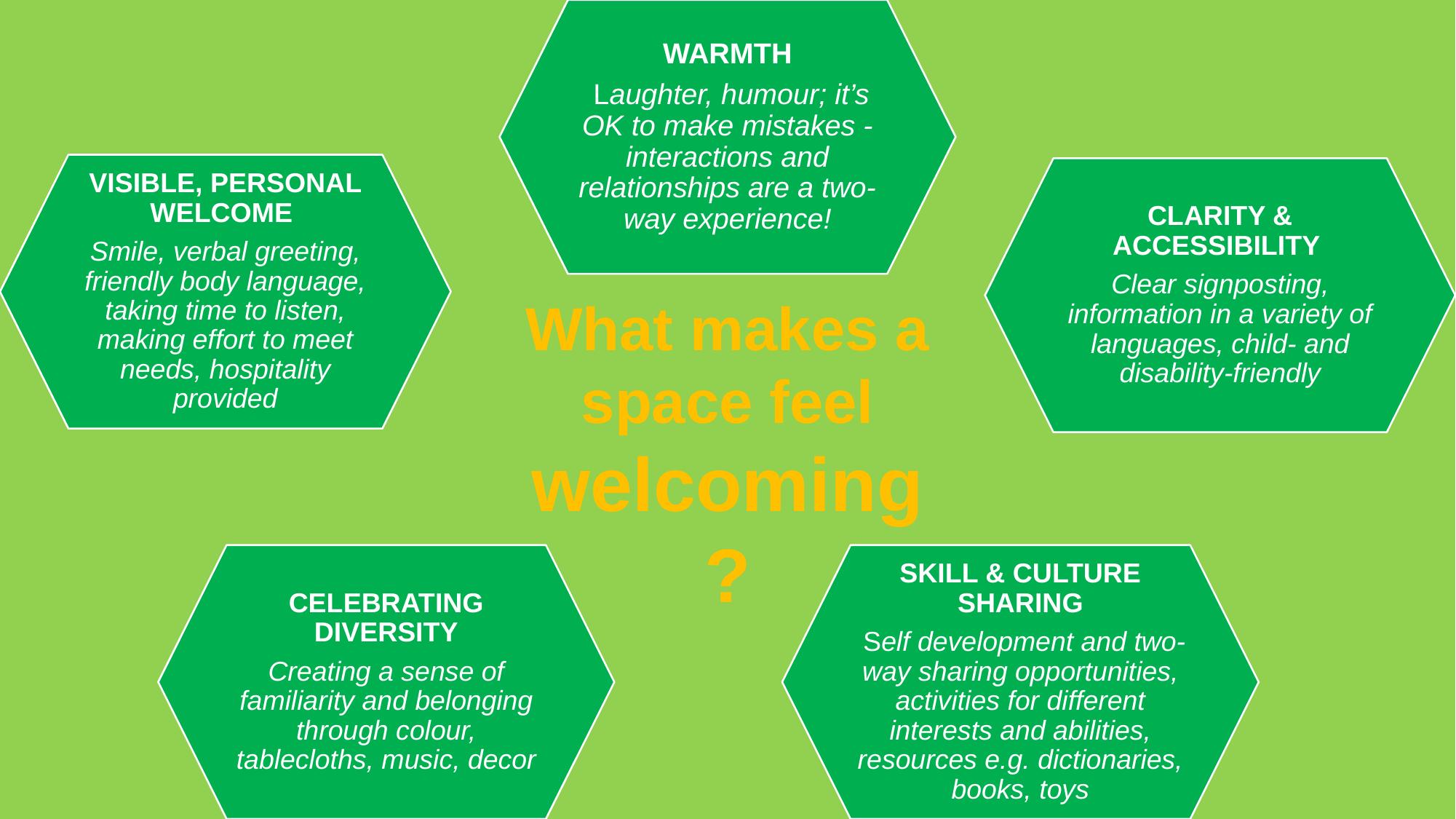

VISIBLE, PERSONAL WELCOME
Smile, verbal greeting, friendly body language, taking time to listen, making effort to meet needs, hospitality provided
WARMTH
 Laughter, humour; it’s OK to make mistakes - interactions and relationships are a two-way experience!
CELEBRATING DIVERSITY
Creating a sense of familiarity and belonging through colour, tablecloths, music, decor
CLARITY & ACCESSIBILITY
Clear signposting, information in a variety of languages, child- and disability-friendly
SKILL & CULTURE SHARING
 Self development and two-way sharing opportunities, activities for different interests and abilities, resources e.g. dictionaries, books, toys
What makes a space feel welcoming?